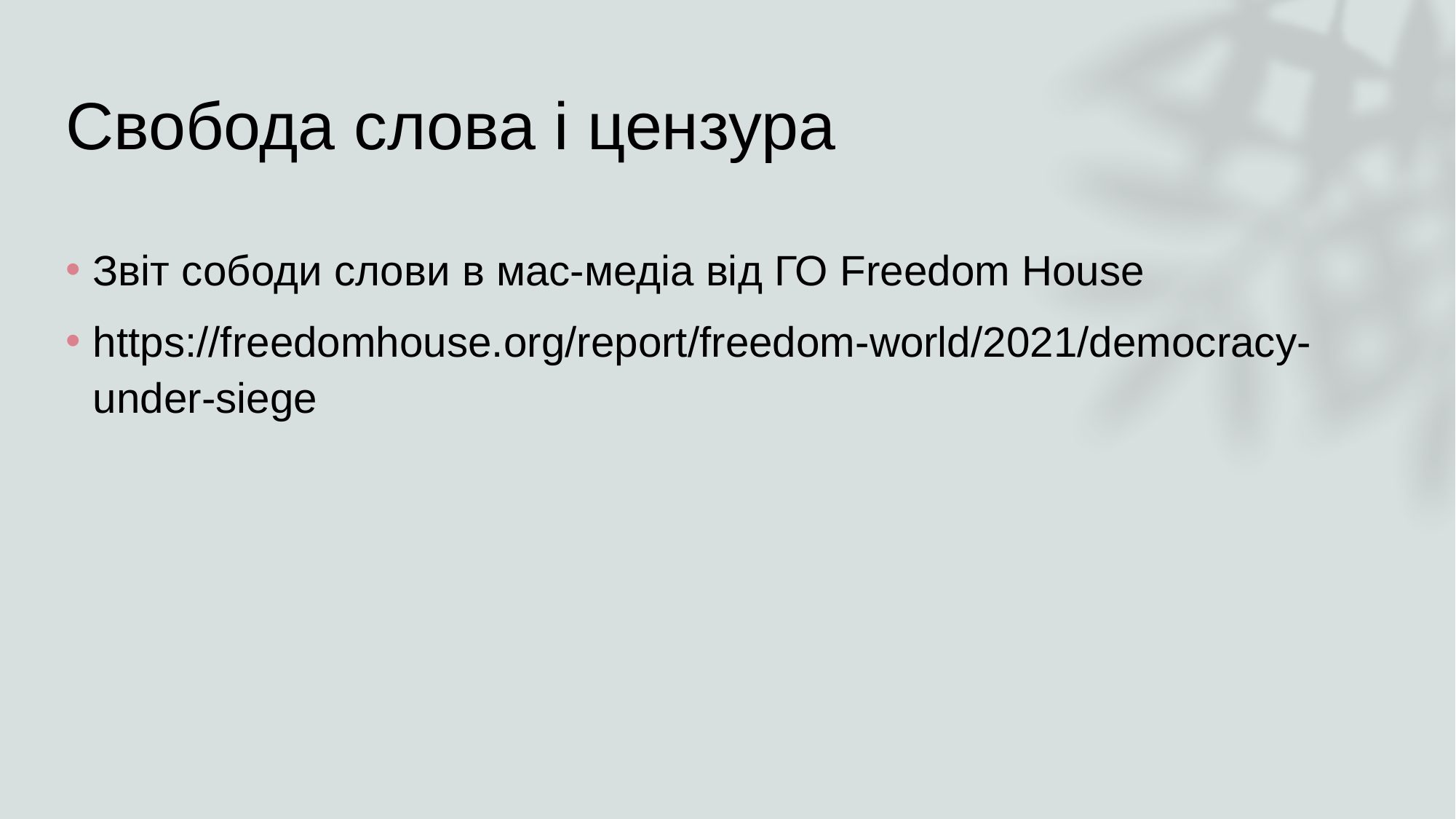

# Свобода слова і цензура
Звіт сободи слови в мас-медіа від ГО Freedom House
https://freedomhouse.org/report/freedom-world/2021/democracy-under-siege